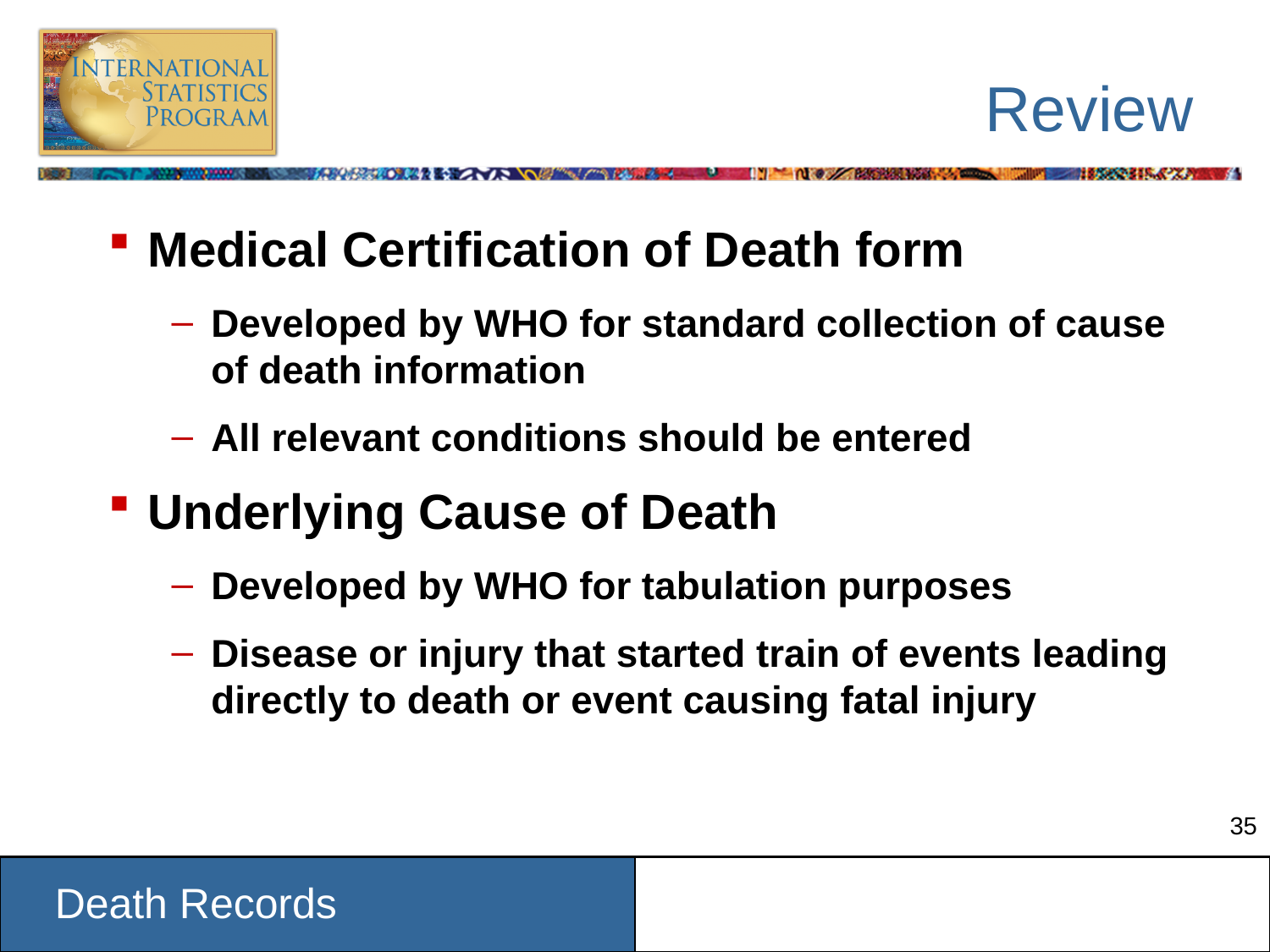

# Review
Medical Certification of Death form
Developed by WHO for standard collection of cause of death information
All relevant conditions should be entered
Underlying Cause of Death
Developed by WHO for tabulation purposes
Disease or injury that started train of events leading directly to death or event causing fatal injury